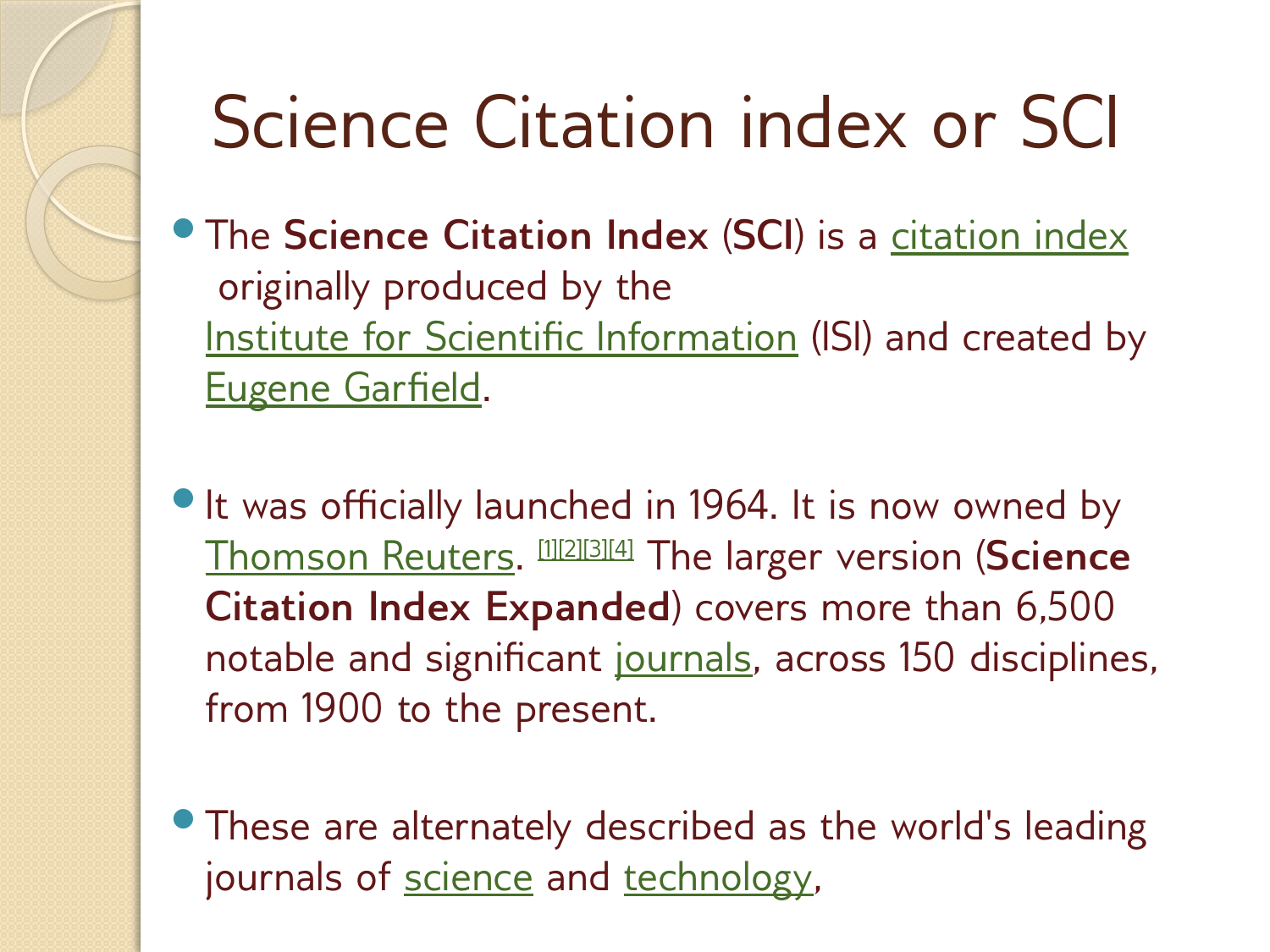

# Science Citation index or SCI
The Science Citation Index (SCI) is a citation index originally produced by the Institute for Scientific Information (ISI) and created by Eugene Garfield.

It was officially launched in 1964. It is now owned by Thomson Reuters. [1][2][3][4] The larger version (Science Citation Index Expanded) covers more than 6,500 notable and significant journals, across 150 disciplines, from 1900 to the present.

These are alternately described as the world's leading journals of science and technology,